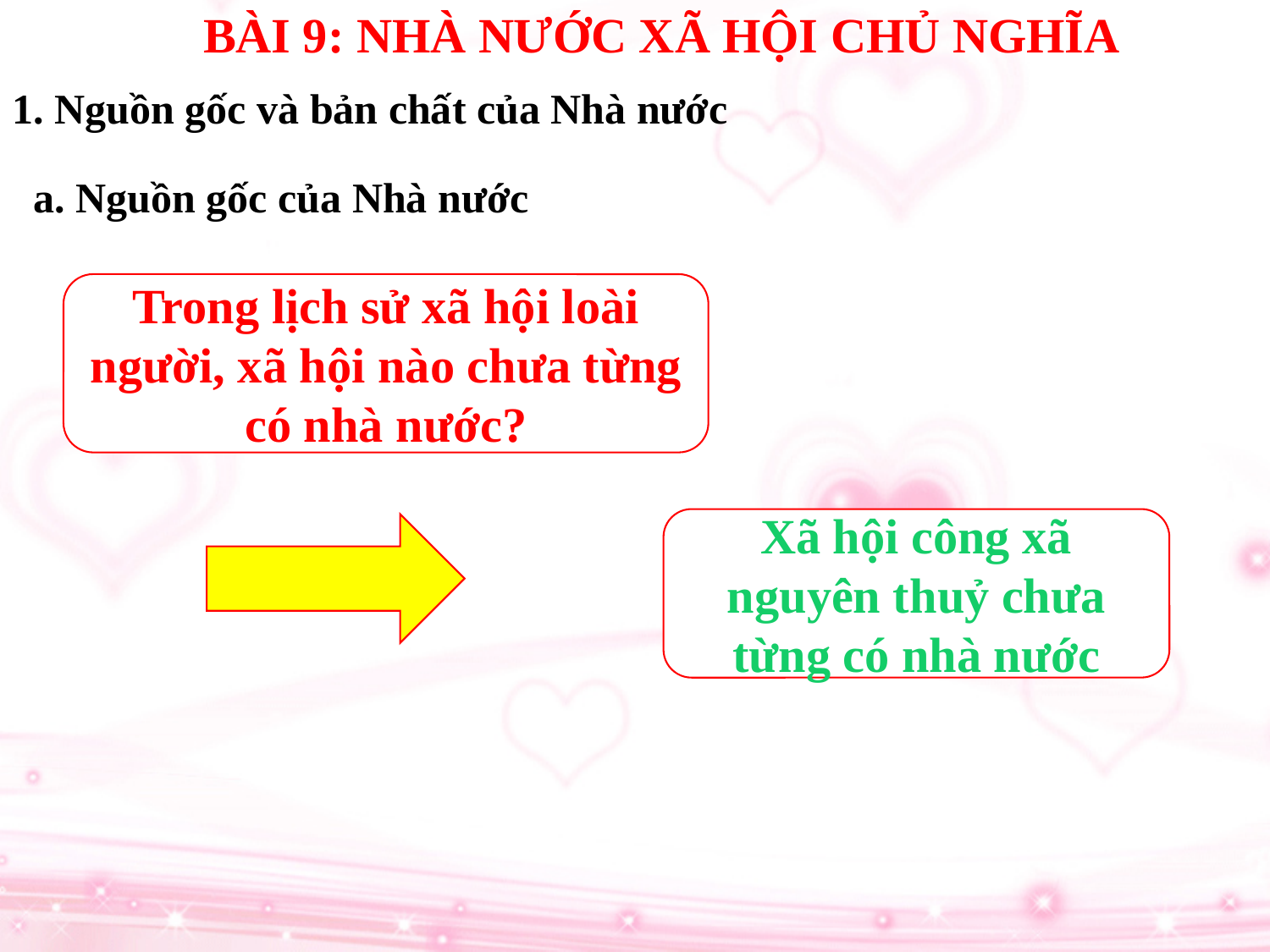

BÀI 9: NHÀ NƯỚC XÃ HỘI CHỦ NGHĨA
1. Nguồn gốc và bản chất của Nhà nước
a. Nguồn gốc của Nhà nước
Trong lịch sử xã hội loài người, xã hội nào chưa từng có nhà nước?
Xã hội công xã nguyên thuỷ chưa từng có nhà nước